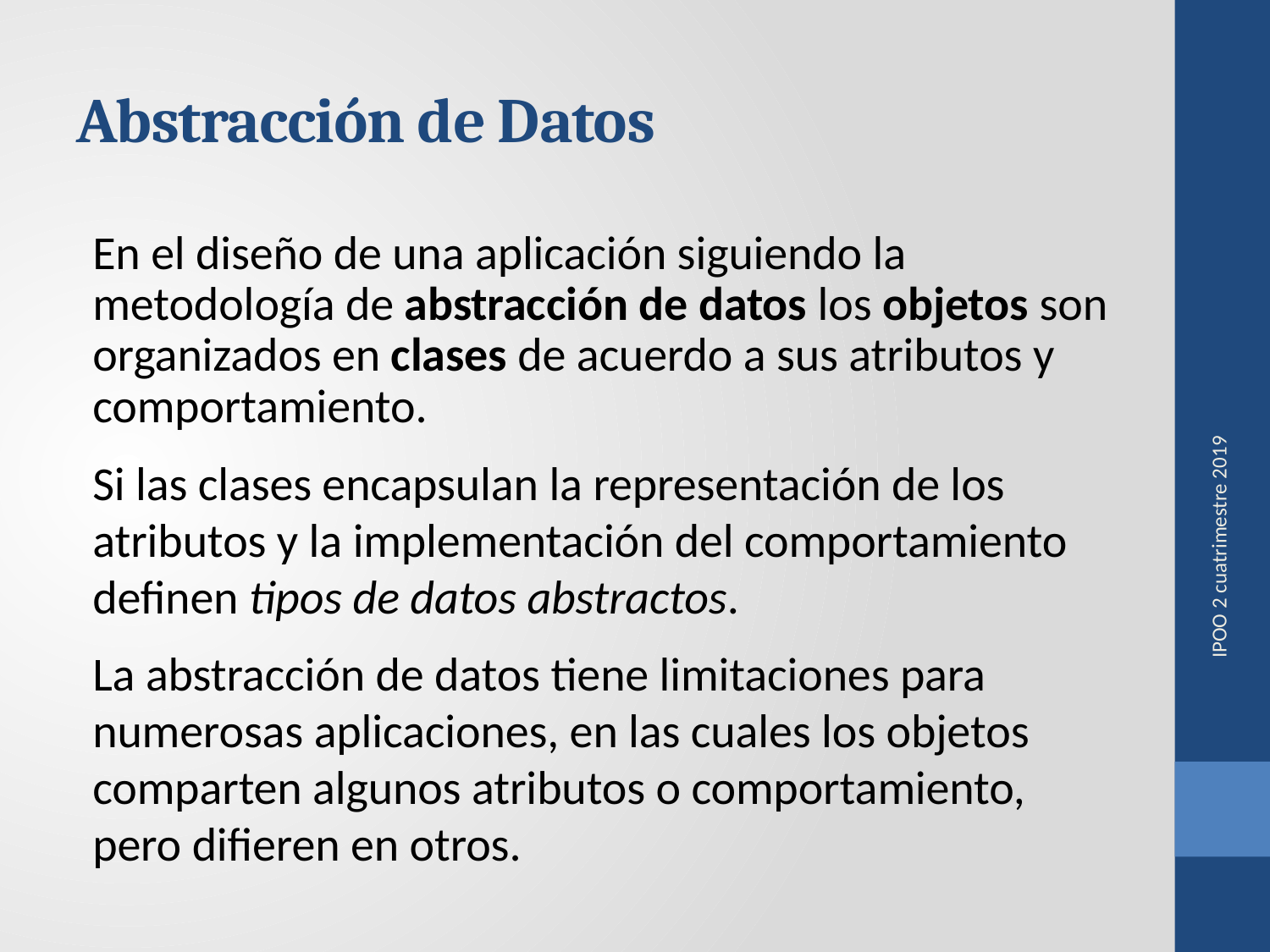

# Abstracción de Datos
En el diseño de una aplicación siguiendo la metodología de abstracción de datos los objetos son organizados en clases de acuerdo a sus atributos y comportamiento.
Si las clases encapsulan la representación de los atributos y la implementación del comportamiento definen tipos de datos abstractos.
La abstracción de datos tiene limitaciones para numerosas aplicaciones, en las cuales los objetos comparten algunos atributos o comportamiento, pero difieren en otros.
IPOO 2 cuatrimestre 2019